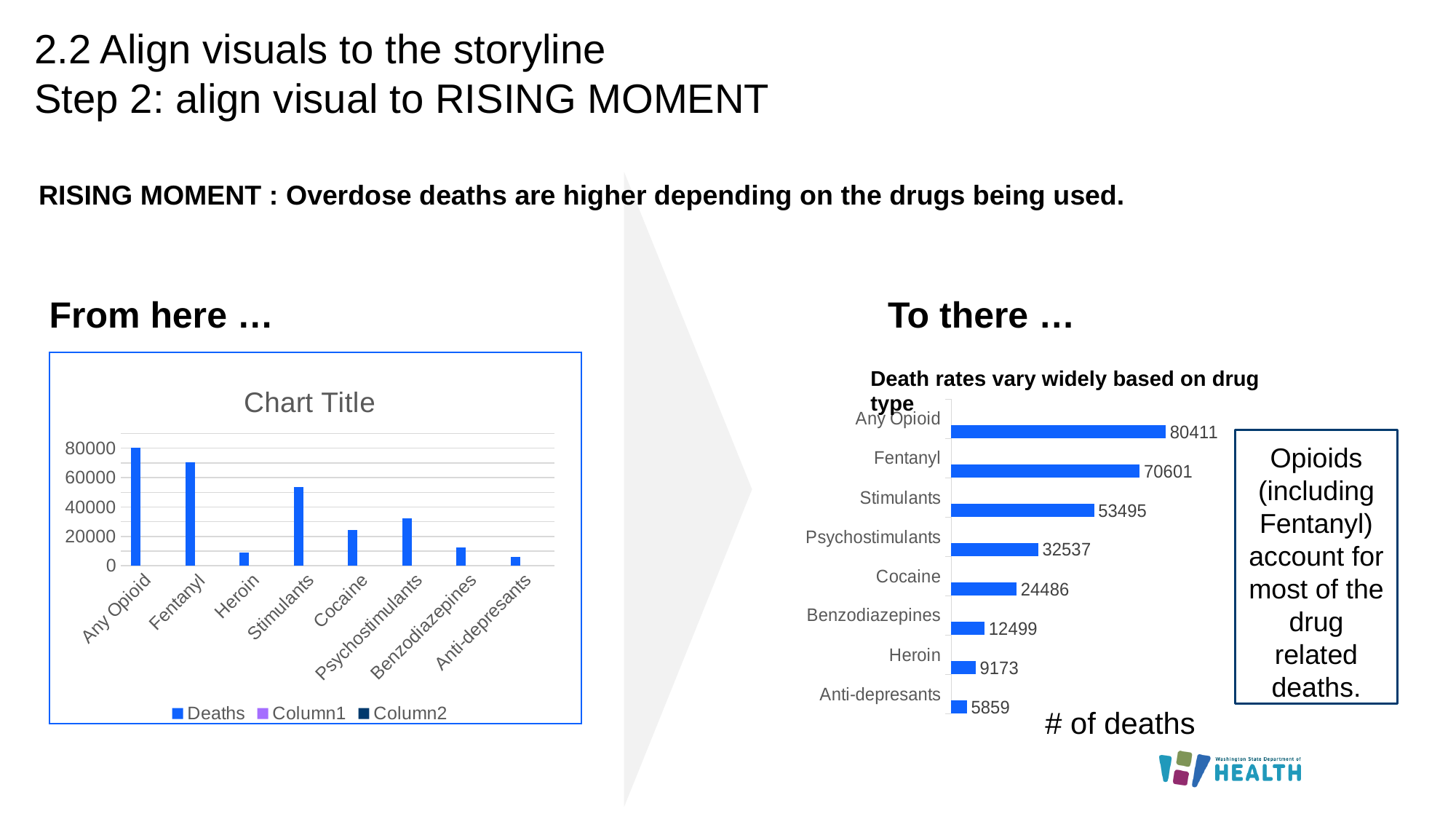

# 2.2 Align visuals to the storyline Step 2: align visual to RISING MOMENT
RISING MOMENT : Overdose deaths are higher depending on the drugs being used.
From here …
To there …

### Chart:

| Category | Deaths | Column1 | Column2 |
|---|---|---|---|
| Any Opioid | 80411.0 | None | None |
| Fentanyl | 70601.0 | None | None |
| Heroin | 9173.0 | None | None |
| Stimulants | 53495.0 | None | None |
| Cocaine | 24486.0 | None | None |
| Psychostimulants | 32537.0 | None | None |
| Benzodiazepines | 12499.0 | None | None |
| Anti-depresants | 5859.0 | None | None |
Death rates vary widely based on drug type

### Chart

| Category | Deaths | Column1 | Column2 |
|---|---|---|---|
| Anti-depresants | 5859.0 | None | None |
| Heroin | 9173.0 | None | None |
| Benzodiazepines | 12499.0 | None | None |
| Cocaine | 24486.0 | None | None |
| Psychostimulants | 32537.0 | None | None |
| Stimulants | 53495.0 | None | None |
| Fentanyl | 70601.0 | None | None |
| Any Opioid | 80411.0 | None | None |
Opioids (including Fentanyl) account for most of the drug related deaths.
# of deaths